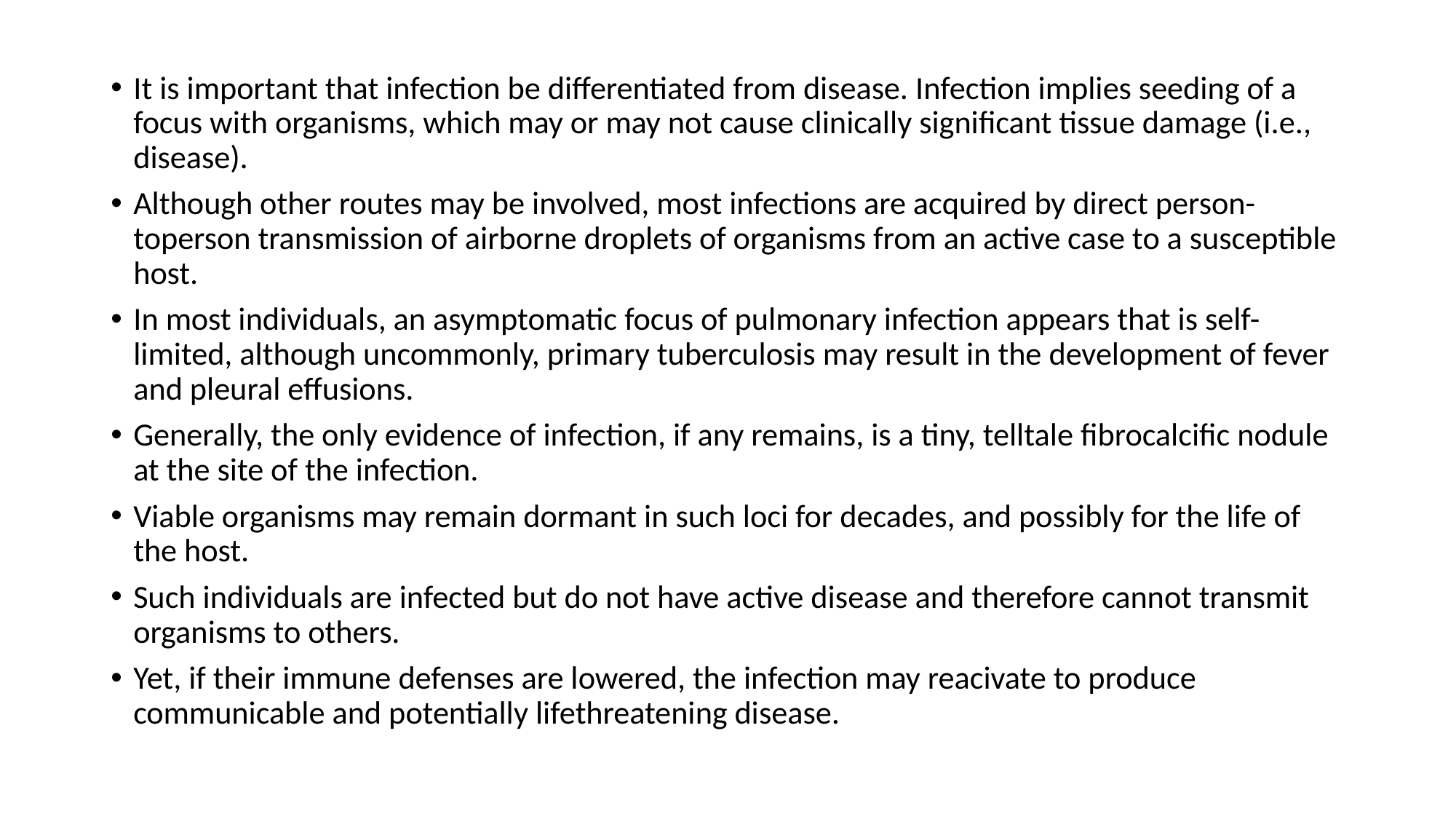

It is important that infection be differentiated from disease. Infection implies seeding of a focus with organisms, which may or may not cause clinically significant tissue damage (i.e., disease).
Although other routes may be involved, most infections are acquired by direct person-toperson transmission of airborne droplets of organisms from an active case to a susceptible host.
In most individuals, an asymptomatic focus of pulmonary infection appears that is self-limited, although uncommonly, primary tuberculosis may result in the development of fever and pleural effusions.
Generally, the only evidence of infection, if any remains, is a tiny, telltale fibrocalcific nodule at the site of the infection.
Viable organisms may remain dormant in such loci for decades, and possibly for the life of the host.
Such individuals are infected but do not have active disease and therefore cannot transmit organisms to others.
Yet, if their immune defenses are lowered, the infection may reacivate to produce communicable and potentially lifethreatening disease.